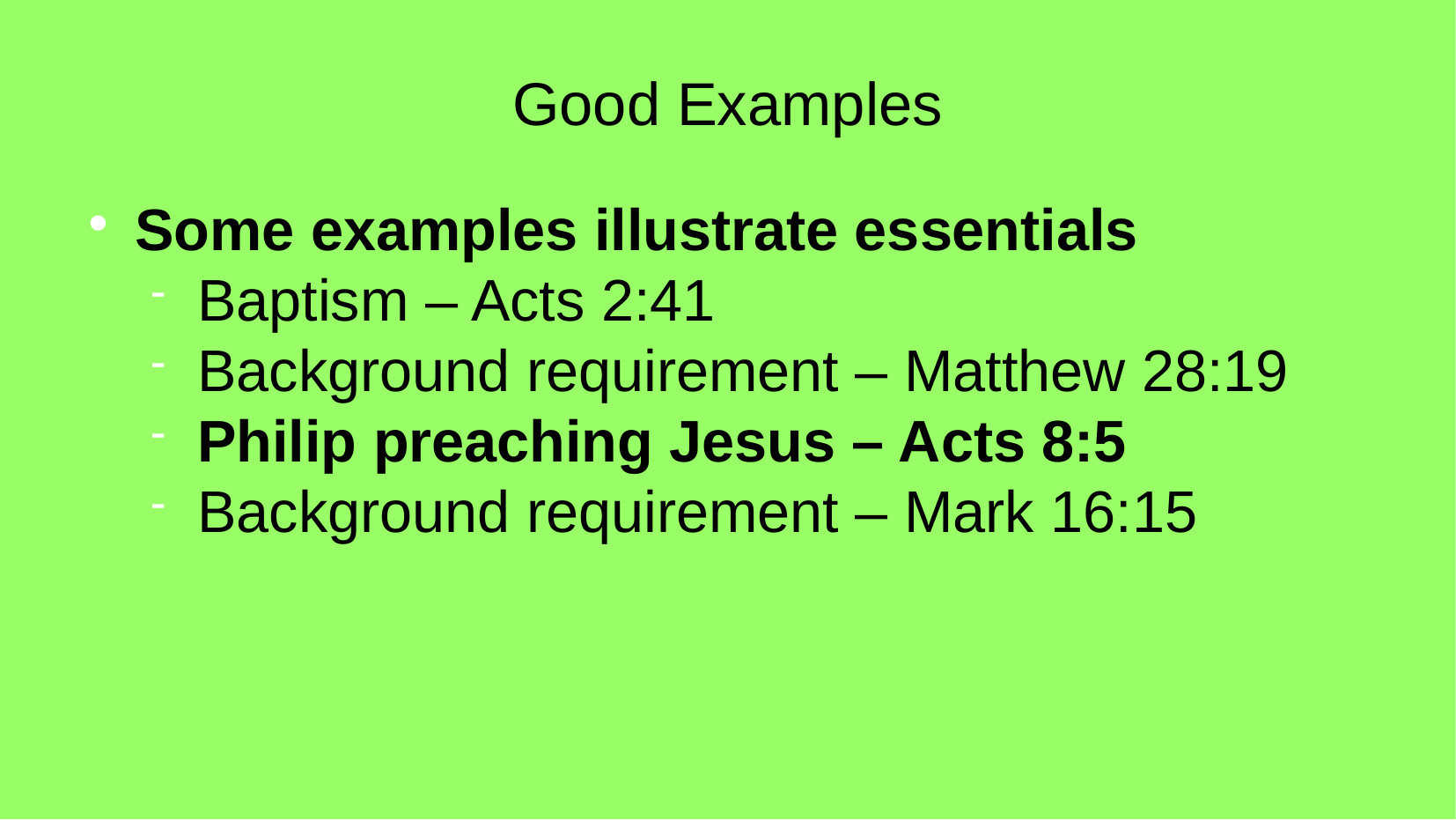

Good Examples
Some examples illustrate essentials
Baptism – Acts 2:41
Background requirement – Matthew 28:19
Philip preaching Jesus – Acts 8:5
Background requirement – Mark 16:15